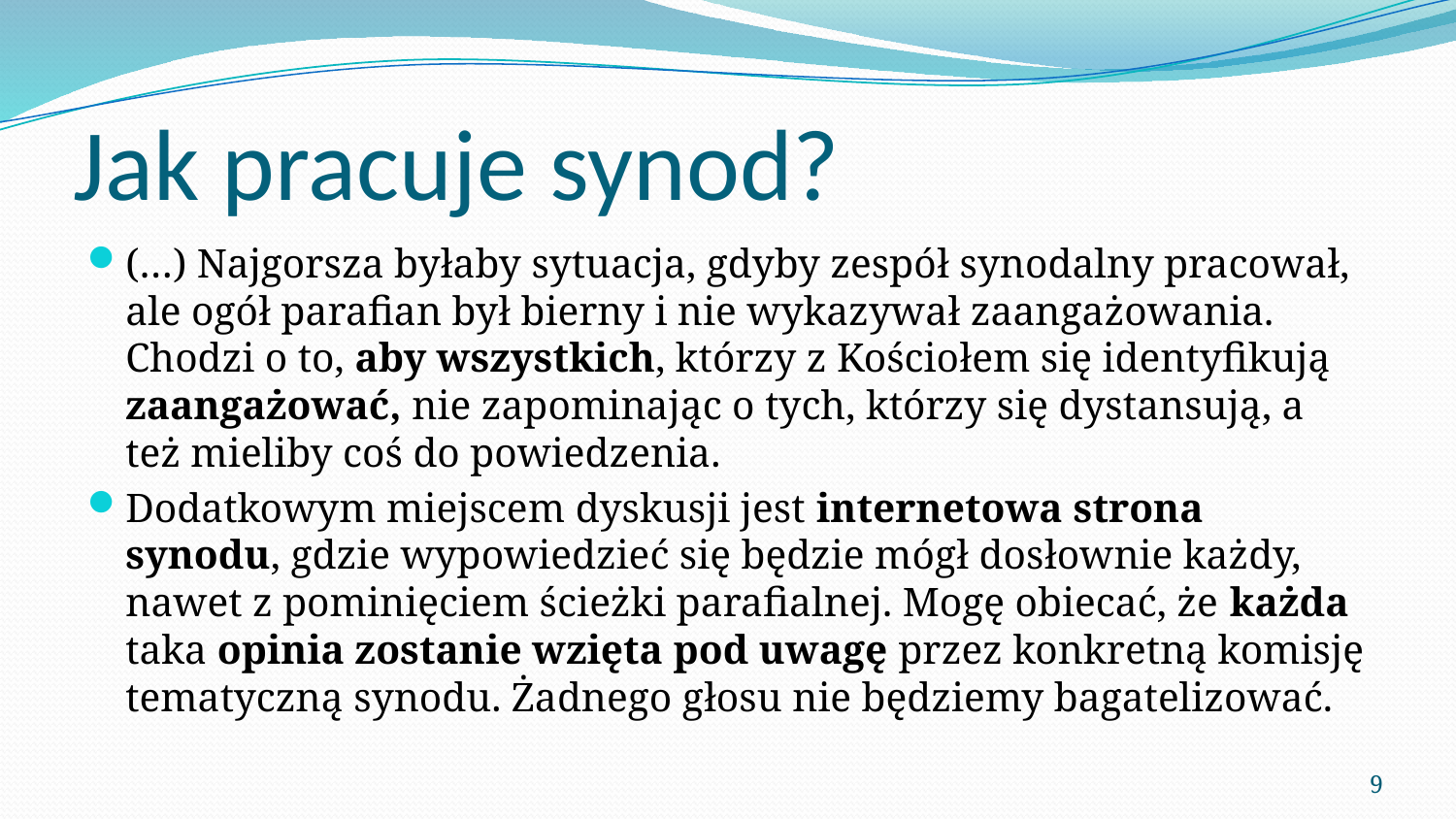

# Jak pracuje synod?
(…) Najgorsza byłaby sytuacja, gdyby zespół synodalny pracował, ale ogół parafian był bierny i nie wykazywał zaangażowania. Chodzi o to, aby wszystkich, którzy z Kościołem się identyfikują zaangażować, nie zapominając o tych, którzy się dystansują, a też mieliby coś do powiedzenia.
Dodatkowym miejscem dyskusji jest internetowa strona synodu, gdzie wypowiedzieć się będzie mógł dosłownie każdy, nawet z pominięciem ścieżki parafialnej. Mogę obiecać, że każda taka opinia zostanie wzięta pod uwagę przez konkretną komisję tematyczną synodu. Żadnego głosu nie będziemy bagatelizować.

9